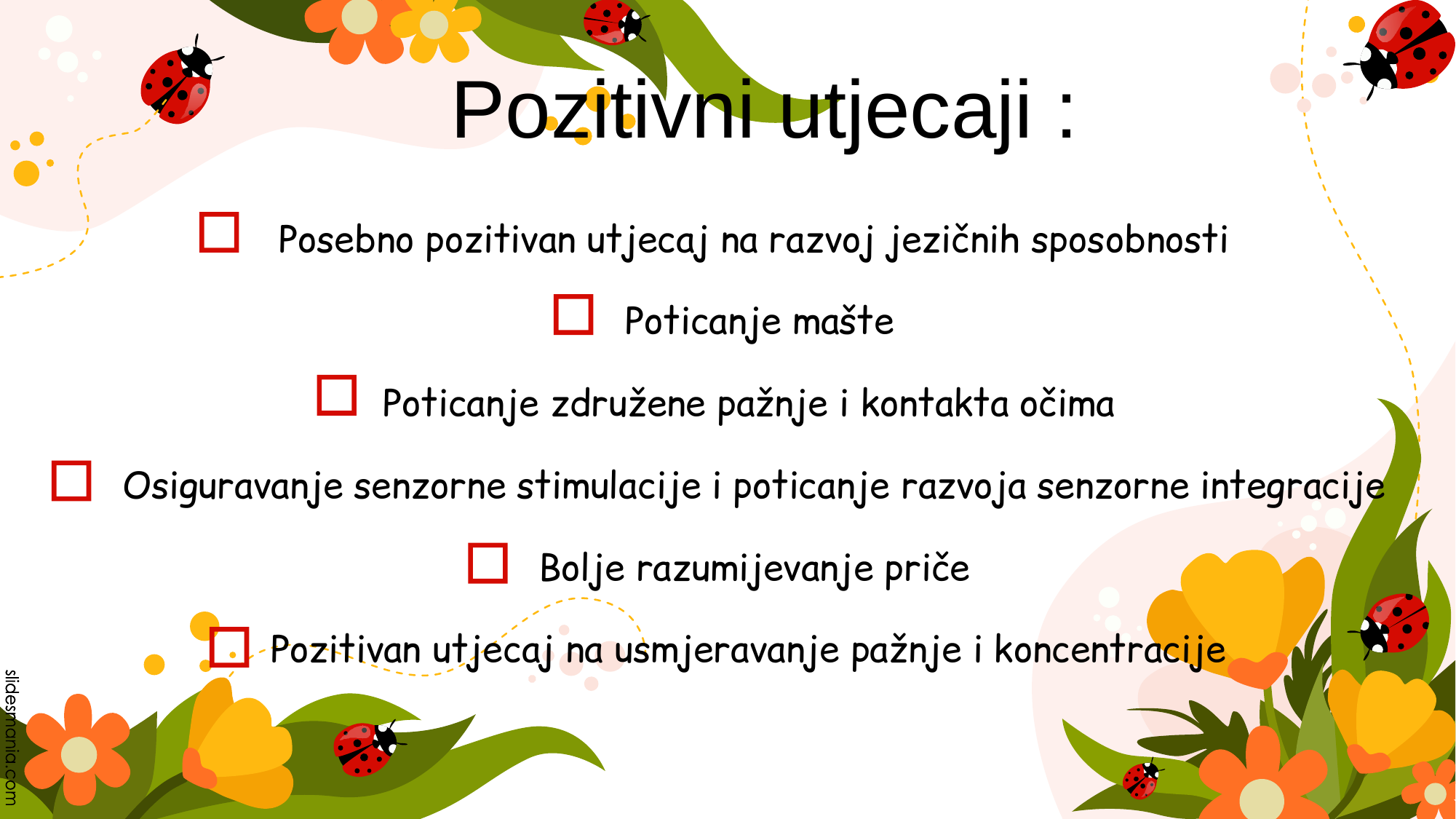

# Pozitivni utjecaji :
Posebno pozitivan utjecaj na razvoj jezičnih sposobnosti
 Poticanje mašte
Poticanje združene pažnje i kontakta očima
Osiguravanje senzorne stimulacije i poticanje razvoja senzorne integracije
Bolje razumijevanje priče
Pozitivan utjecaj na usmjeravanje pažnje i koncentracije